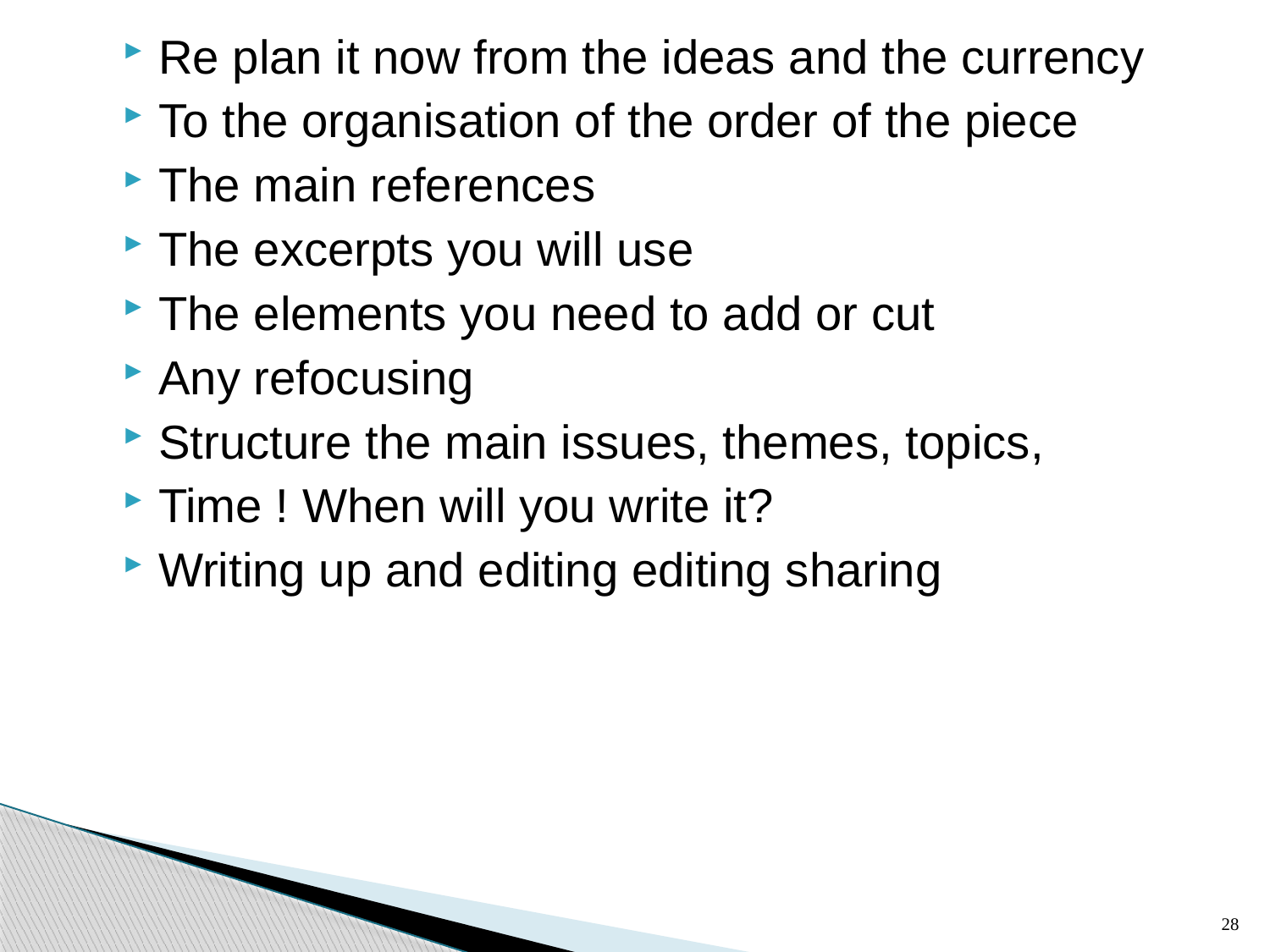

Re plan it now from the ideas and the currency
To the organisation of the order of the piece
The main references
The excerpts you will use
The elements you need to add or cut
Any refocusing
Structure the main issues, themes, topics,
Time ! When will you write it?
Writing up and editing editing sharing

#
28